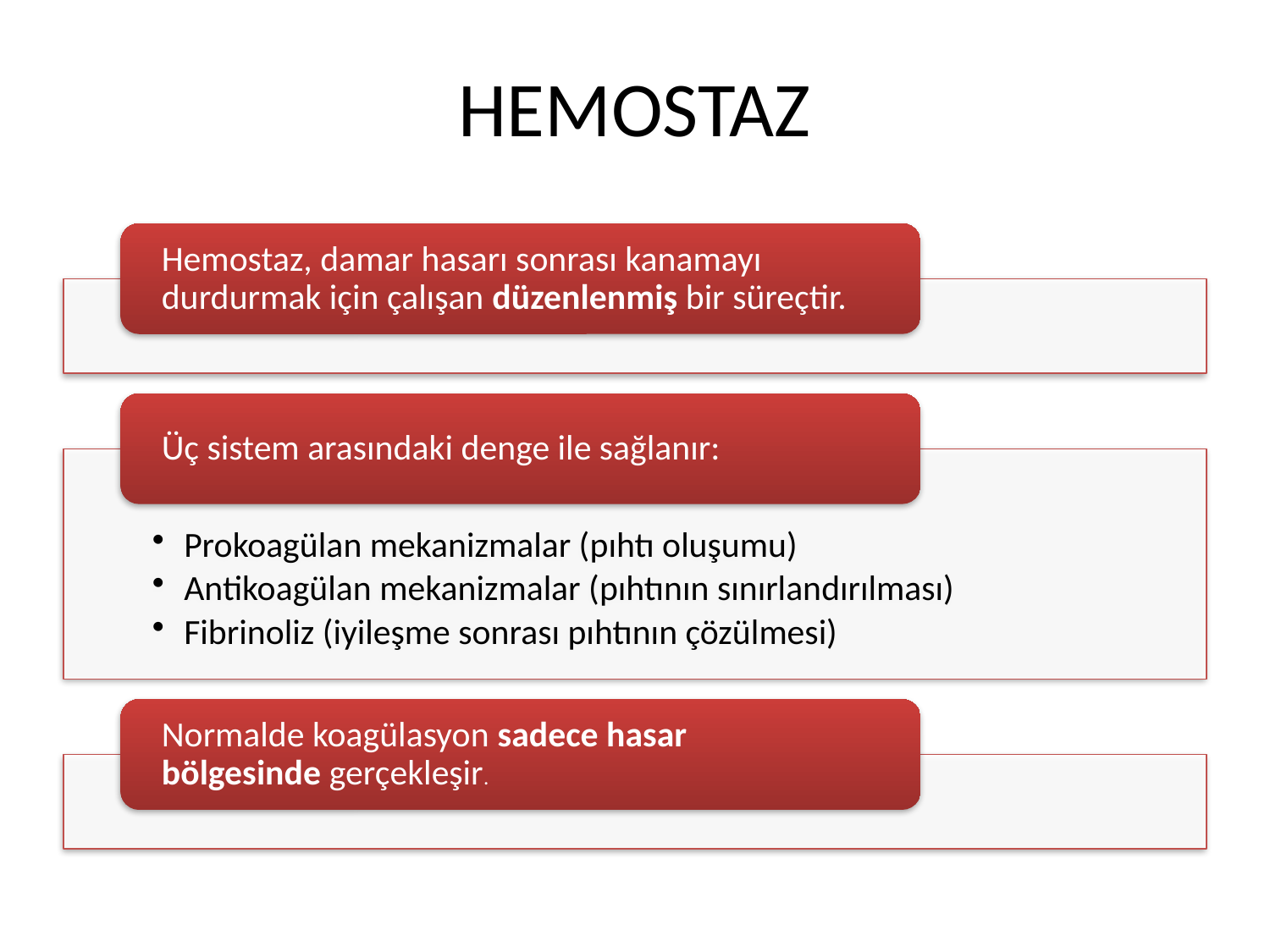

# HEMOSTAZ
Hemostaz, damar hasarı sonrası kanamayı durdurmak için çalışan düzenlenmiş bir süreçtir.
Prokoagülan mekanizmalar (pıhtı oluşumu)
Antikoagülan mekanizmalar (pıhtının sınırlandırılması)
Fibrinoliz (iyileşme sonrası pıhtının çözülmesi)
Üç sistem arasındaki denge ile sağlanır:
Normalde koagülasyon sadece hasar bölgesinde gerçekleşir.